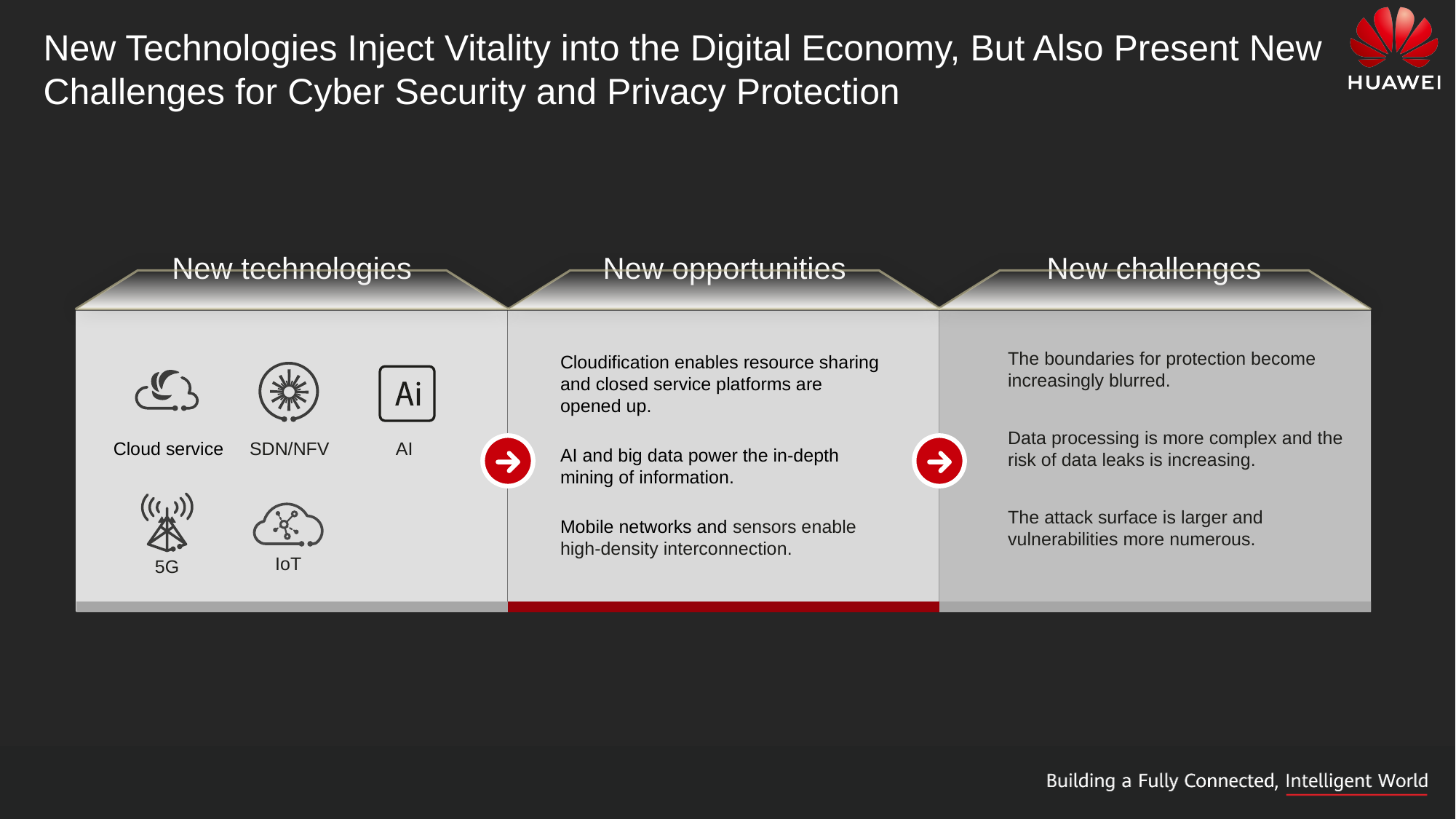

New Technologies Inject Vitality into the Digital Economy, But Also Present New Challenges for Cyber Security and Privacy Protection
New technologies
New opportunities
New challenges

Cloudification enables resource sharing and closed service platforms are opened up.
The boundaries for protection become increasingly blurred.

Data processing is more complex and the risk of data leaks is increasing.

AI and big data power the in-depth mining of information.
Cloud service
SDN/NFV
AI

The attack surface is larger and vulnerabilities more numerous.
Mobile networks and sensors enable high-density interconnection.
IoT
5G